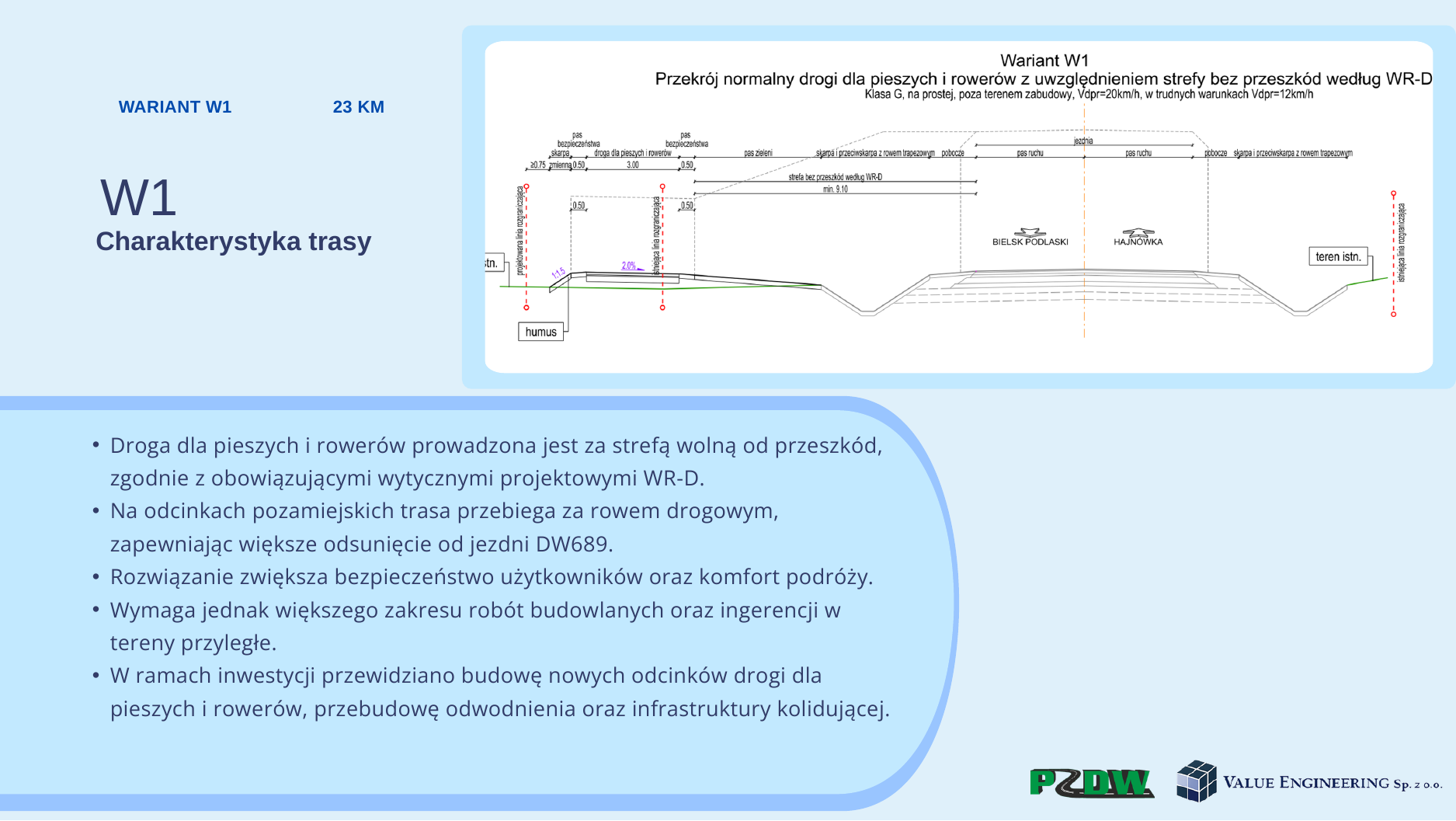

WARIANT W1
23 KM

W1
Charakterystyka trasy
Droga dla pieszych i rowerów prowadzona jest za strefą wolną od przeszkód, zgodnie z obowiązującymi wytycznymi projektowymi WR-D.
Na odcinkach pozamiejskich trasa przebiega za rowem drogowym, zapewniając większe odsunięcie od jezdni DW689.
Rozwiązanie zwiększa bezpieczeństwo użytkowników oraz komfort podróży.
Wymaga jednak większego zakresu robót budowlanych oraz ingerencji w tereny przyległe.
W ramach inwestycji przewidziano budowę nowych odcinków drogi dla pieszych i rowerów, przebudowę odwodnienia oraz infrastruktury kolidującej.